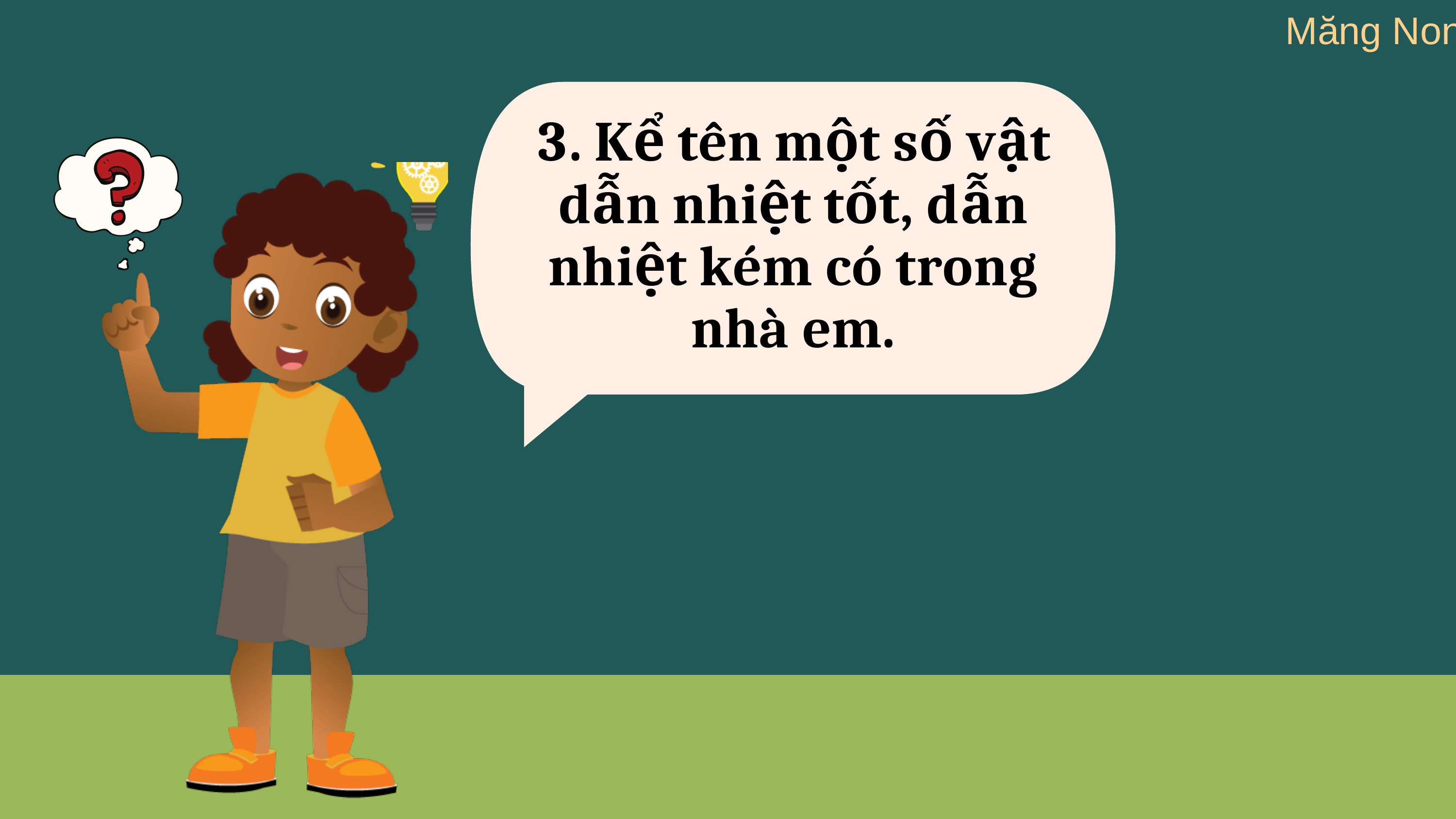

3. Kể tên một số vật dẫn nhiệt tốt, dẫn nhiệt kém có trong nhà em.